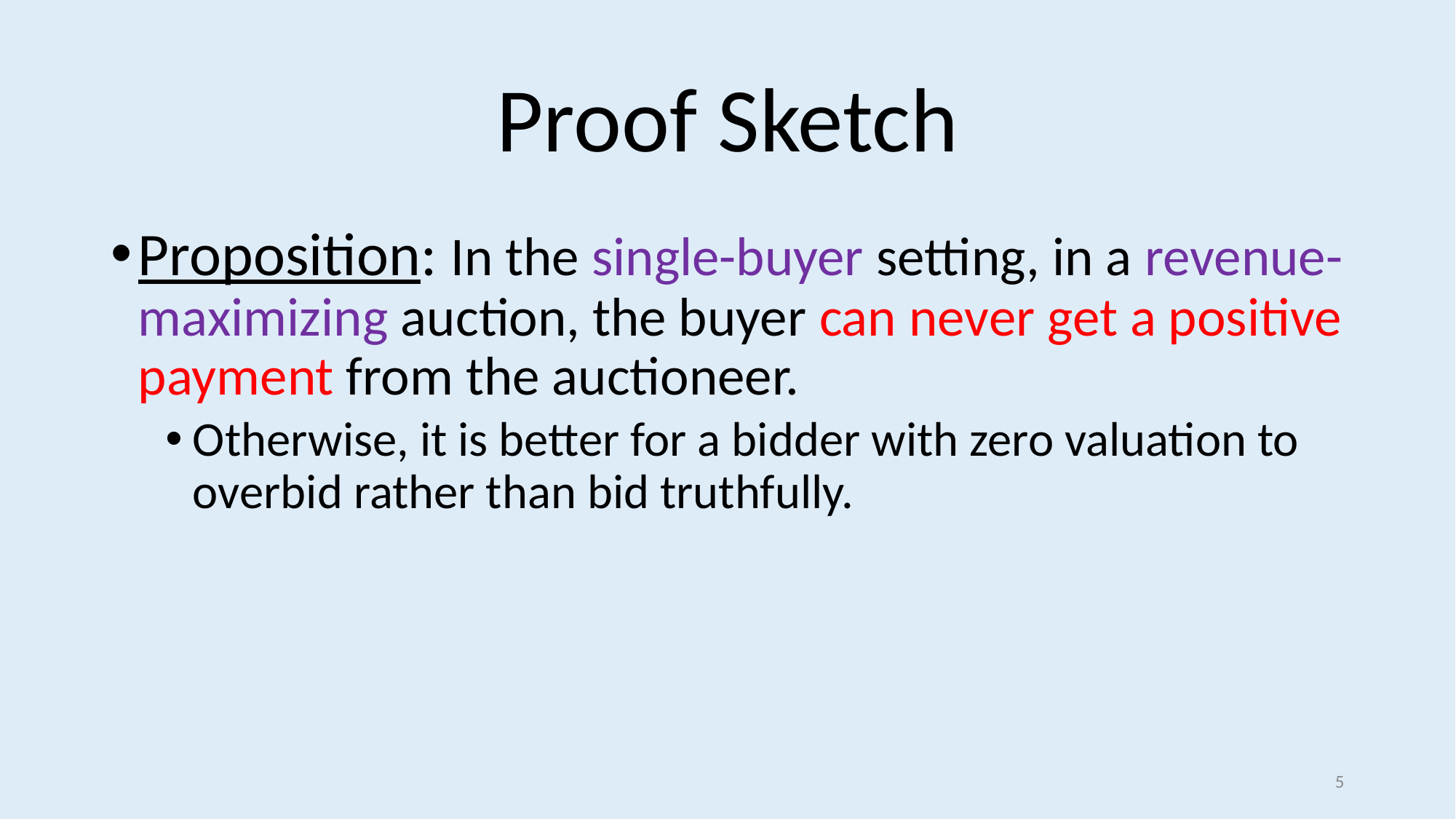

# Proof Sketch
Proposition: In the single-buyer setting, in a revenue-maximizing auction, the buyer can never get a positive payment from the auctioneer.
Otherwise, it is better for a bidder with zero valuation to overbid rather than bid truthfully.
5